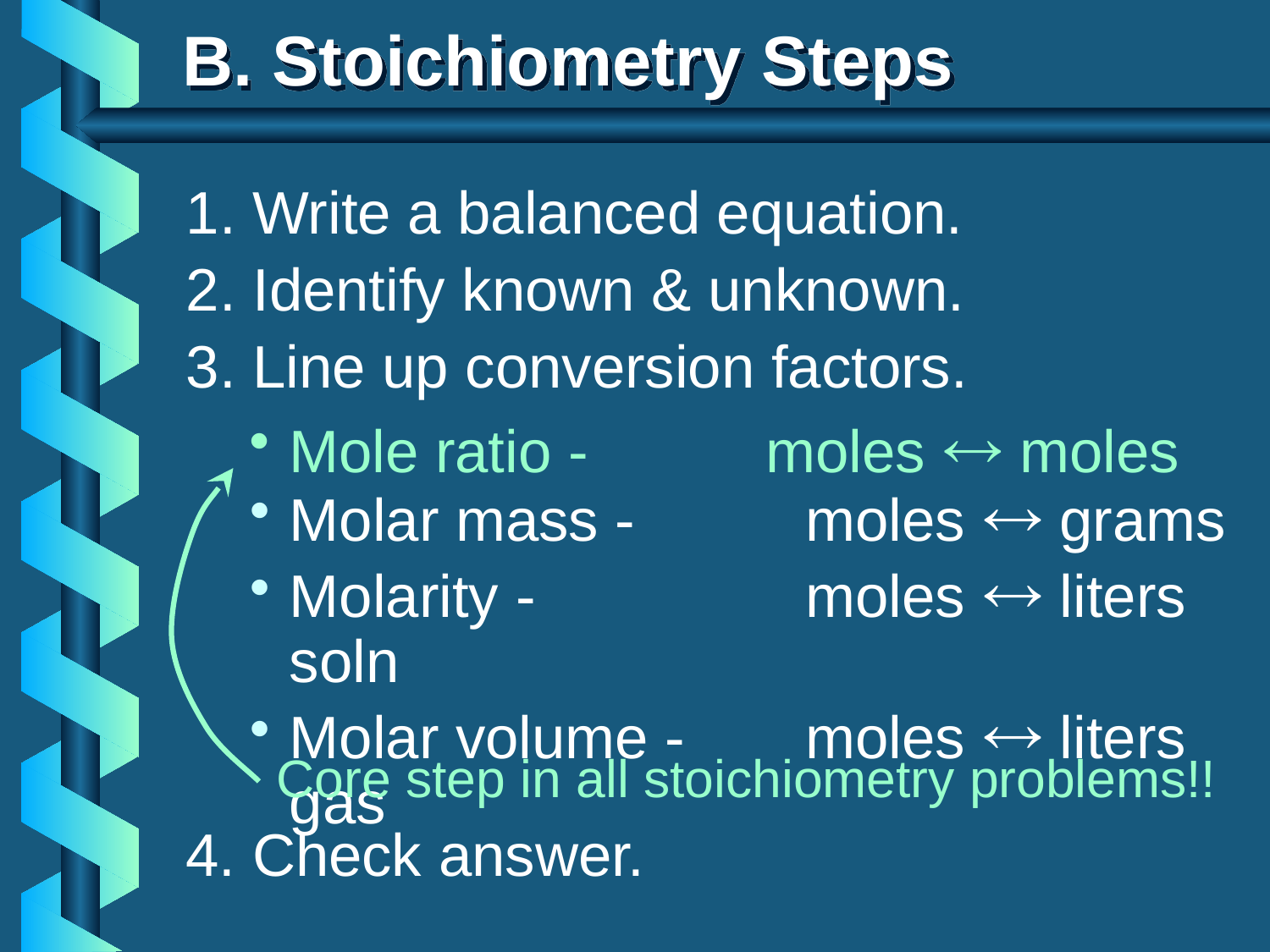

# B. Stoichiometry Steps
1. Write a balanced equation.
2. Identify known & unknown.
3. Line up conversion factors.
Mole ratio - 	moles ↔ moles
Molar mass -	moles ↔ grams
Molarity - 	moles ↔ liters soln
Molar volume -	moles ↔ liters gas
Mole ratio - 	moles ↔ moles

Core step in all stoichiometry problems!!
4. Check answer.